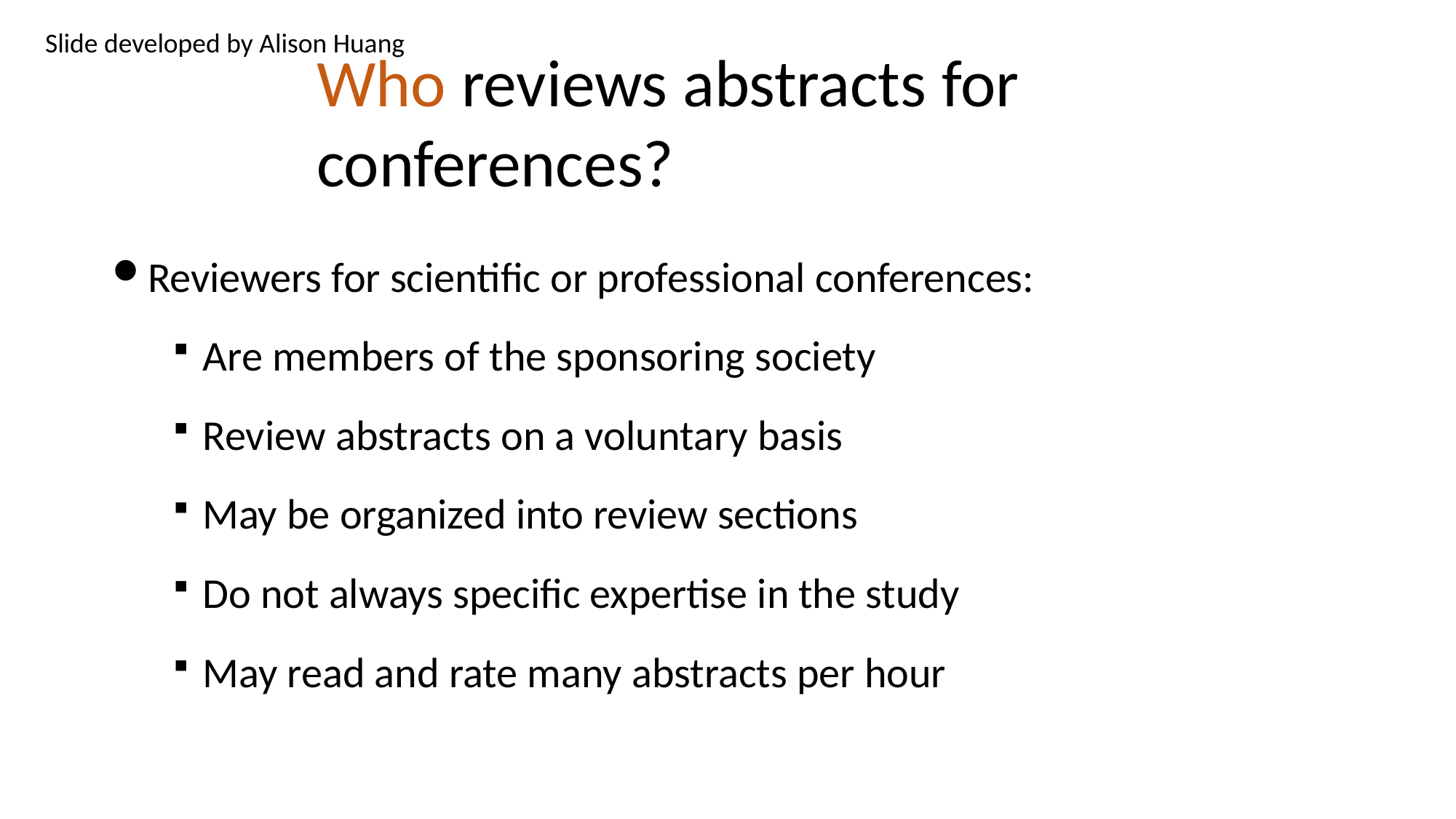

Slide developed by Alison Huang
# Who reviews abstracts for conferences?
Reviewers for scientific or professional conferences:
Are members of the sponsoring society
Review abstracts on a voluntary basis
May be organized into review sections
Do not always specific expertise in the study
May read and rate many abstracts per hour